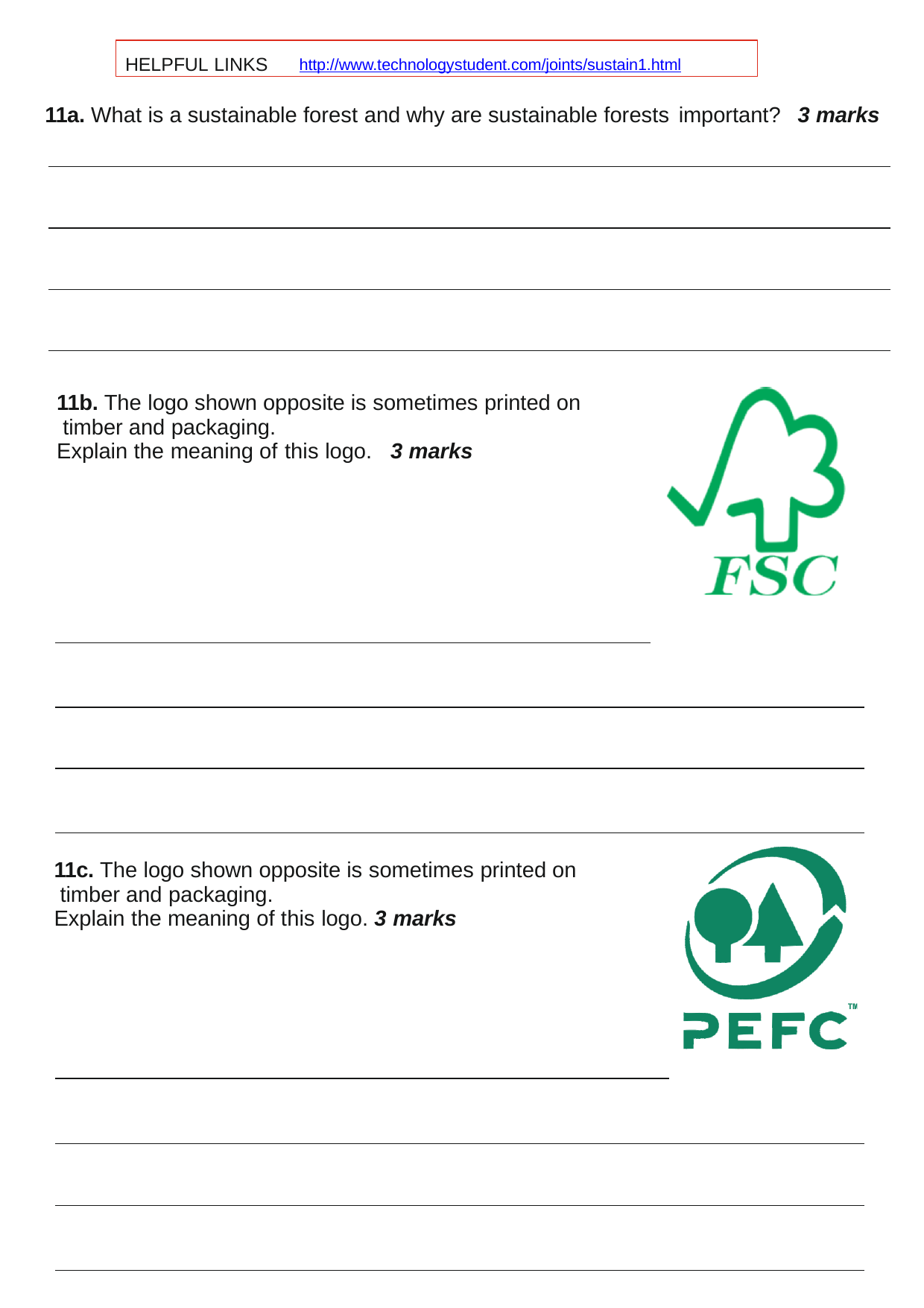

HELPFUL LINKS	http://www.technologystudent.com/joints/sustain1.html
11a. What is a sustainable forest and why are sustainable forests important?
3 marks

11b. The logo shown opposite is sometimes printed on  timber and packaging.
Explain the meaning of this logo.	3 marks

11c. The logo shown opposite is sometimes printed on  timber and packaging.
Explain the meaning of this logo. 3 marks